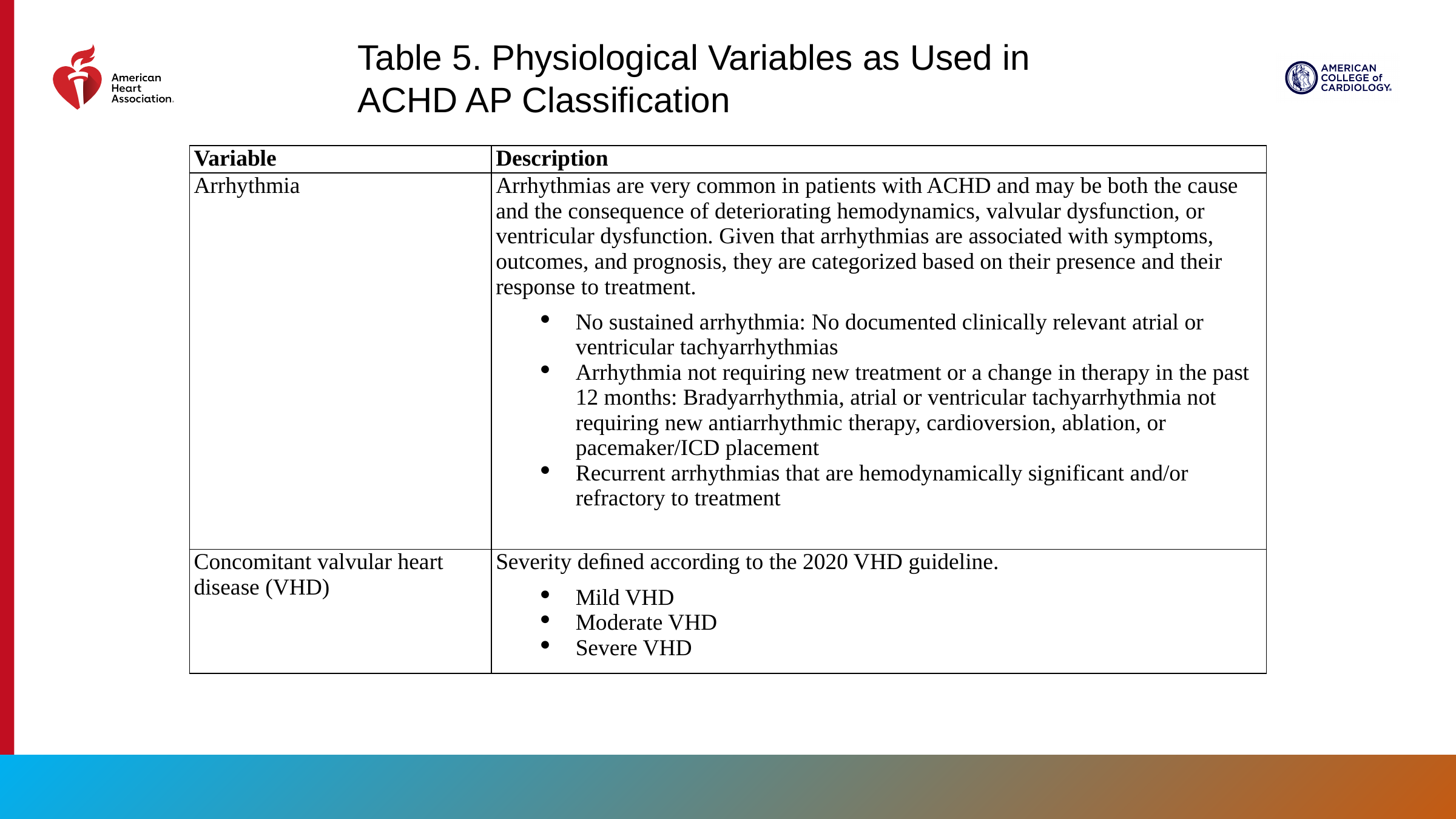

Table 5. Physiological Variables as Used in ACHD AP Classiﬁcation
| Variable | Description |
| --- | --- |
| Arrhythmia | Arrhythmias are very common in patients with ACHD and may be both the cause and the consequence of deteriorating hemodynamics, valvular dysfunction, or ventricular dysfunction. Given that arrhythmias are associated with symptoms, outcomes, and prognosis, they are categorized based on their presence and their response to treatment. No sustained arrhythmia: No documented clinically relevant atrial or ventricular tachyarrhythmias Arrhythmia not requiring new treatment or a change in therapy in the past 12 months: Bradyarrhythmia, atrial or ventricular tachyarrhythmia not requiring new antiarrhythmic therapy, cardioversion, ablation, or pacemaker/ICD placement Recurrent arrhythmias that are hemodynamically significant and/or refractory to treatment |
| Concomitant valvular heart disease (VHD) | Severity deﬁned according to the 2020 VHD guideline. Mild VHD Moderate VHD Severe VHD |